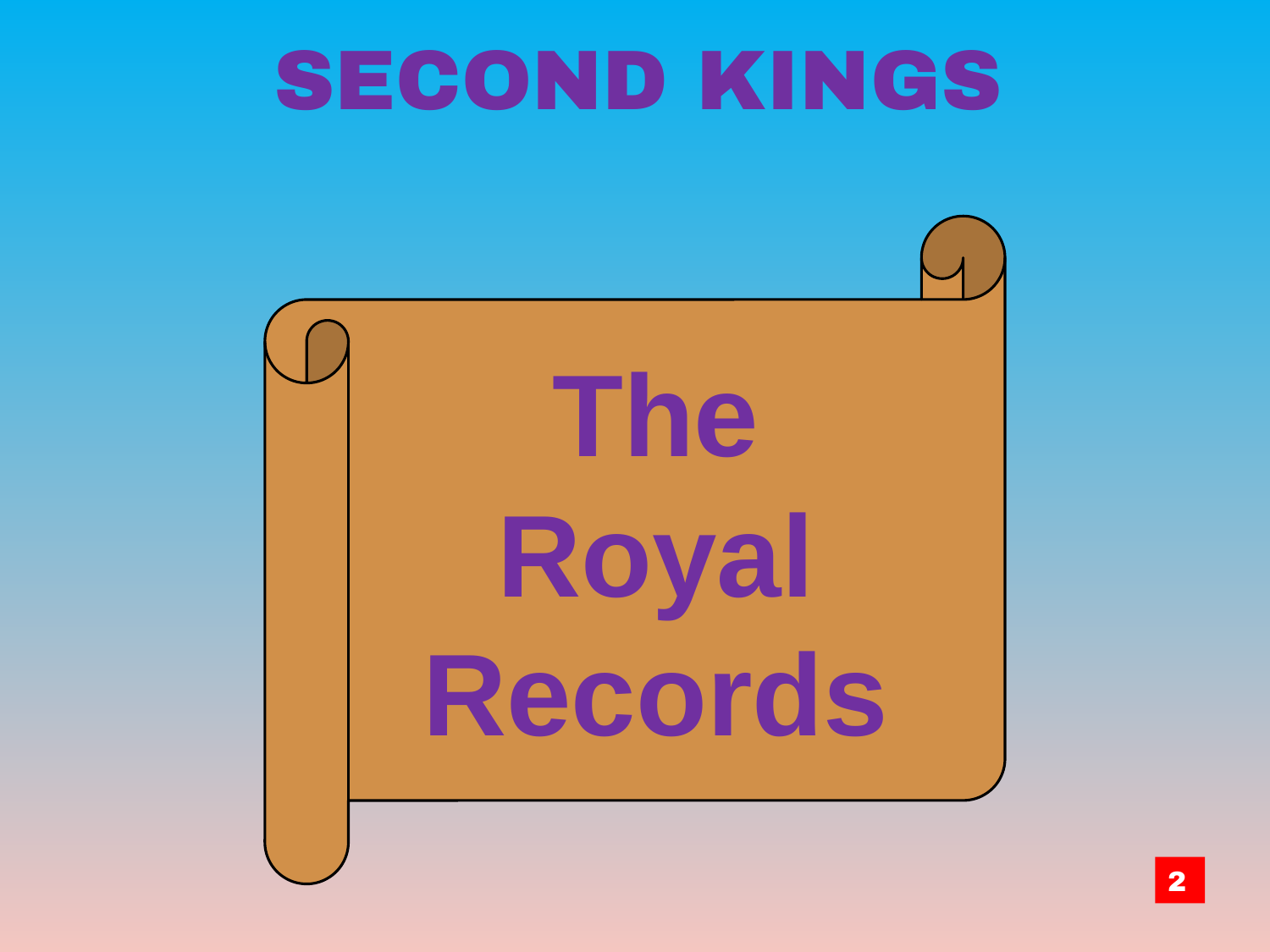

# SECOND KINGS
The
Royal
Records
2